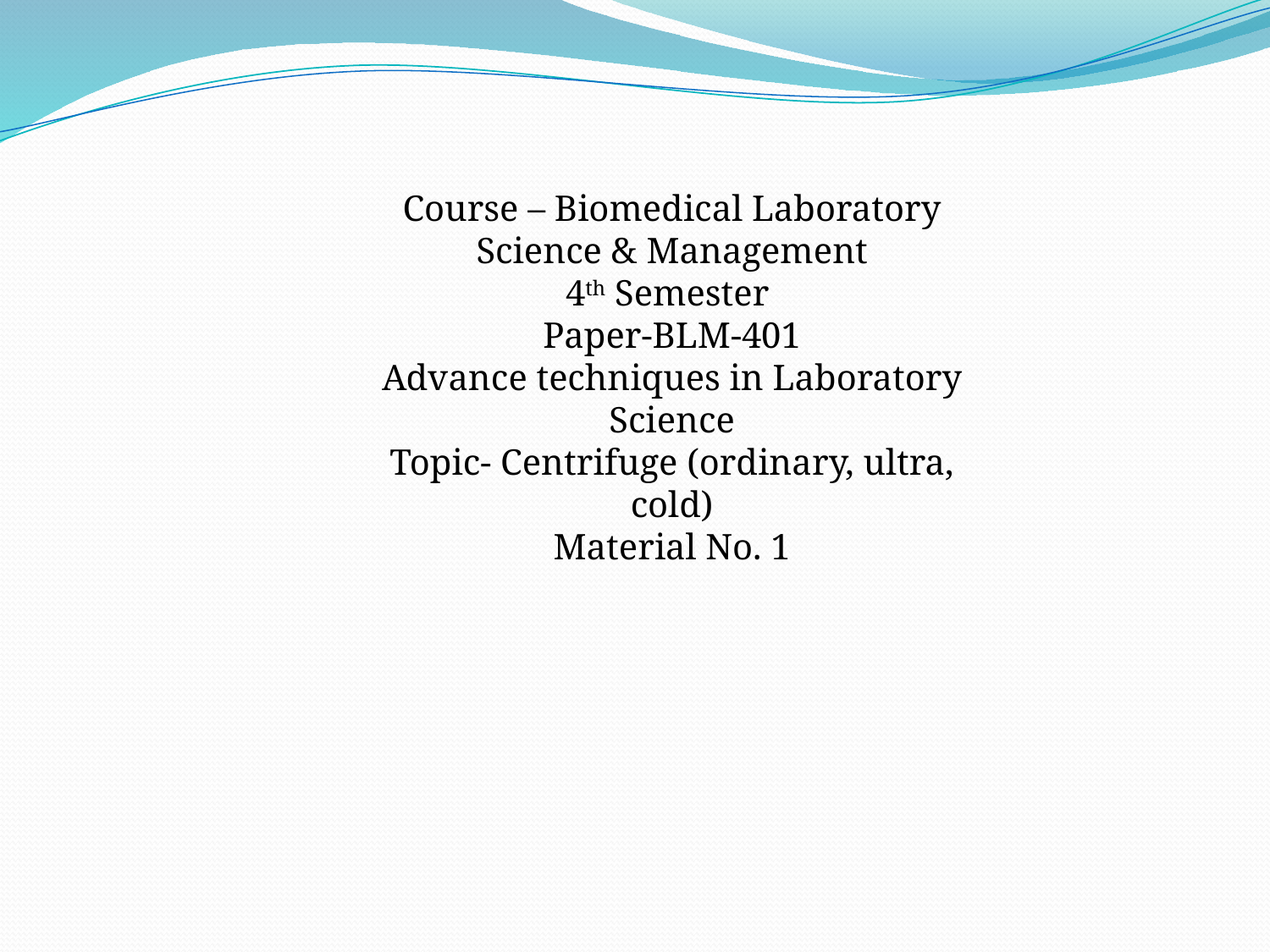

Course – Biomedical Laboratory Science & Management
4th Semester
Paper-BLM-401
Advance techniques in Laboratory Science
Topic- Centrifuge (ordinary, ultra, cold)
Material No. 1